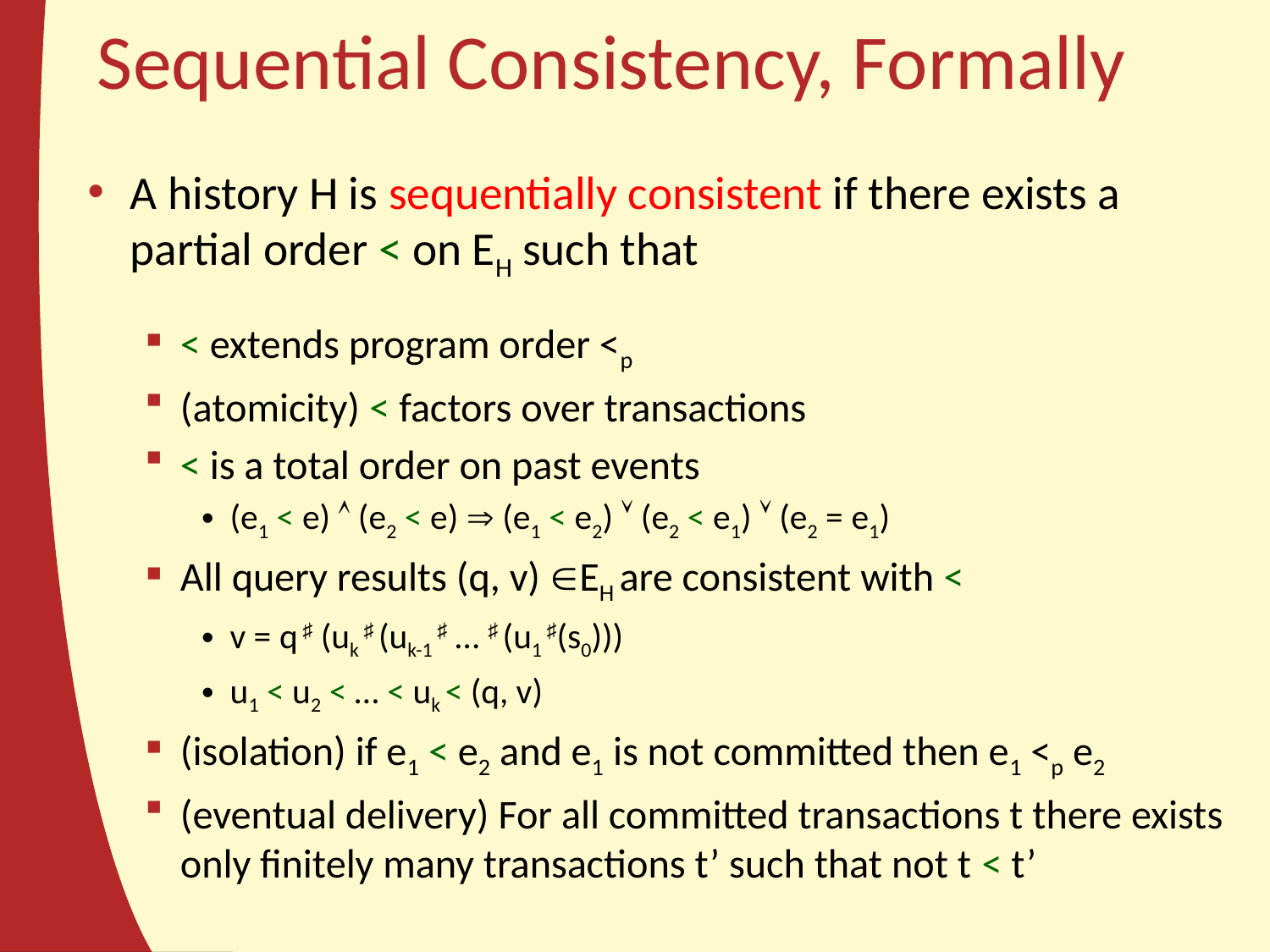

# Sequential Consistency, Formally
A history H is sequentially consistent if there exists a partial order < on EH such that

< extends program order <p
(atomicity) < factors over transactions
< is a total order on past events
(e1 < e) ∧ (e2 < e) ⇒ (e1 < e2) ∨ (e2 < e1) ∨ (e2 = e1)
All query results (q, v) ∈EH are consistent with <
v = q ♯ (uk ♯ (uk-1 ♯ … ♯ (u1 ♯(s0)))
u1 < u2 < … < uk < (q, v)
(isolation) if e1 < e2 and e1 is not committed then e1 <p e2
(eventual delivery) For all committed transactions t there exists only finitely many transactions t’ such that not t < t’